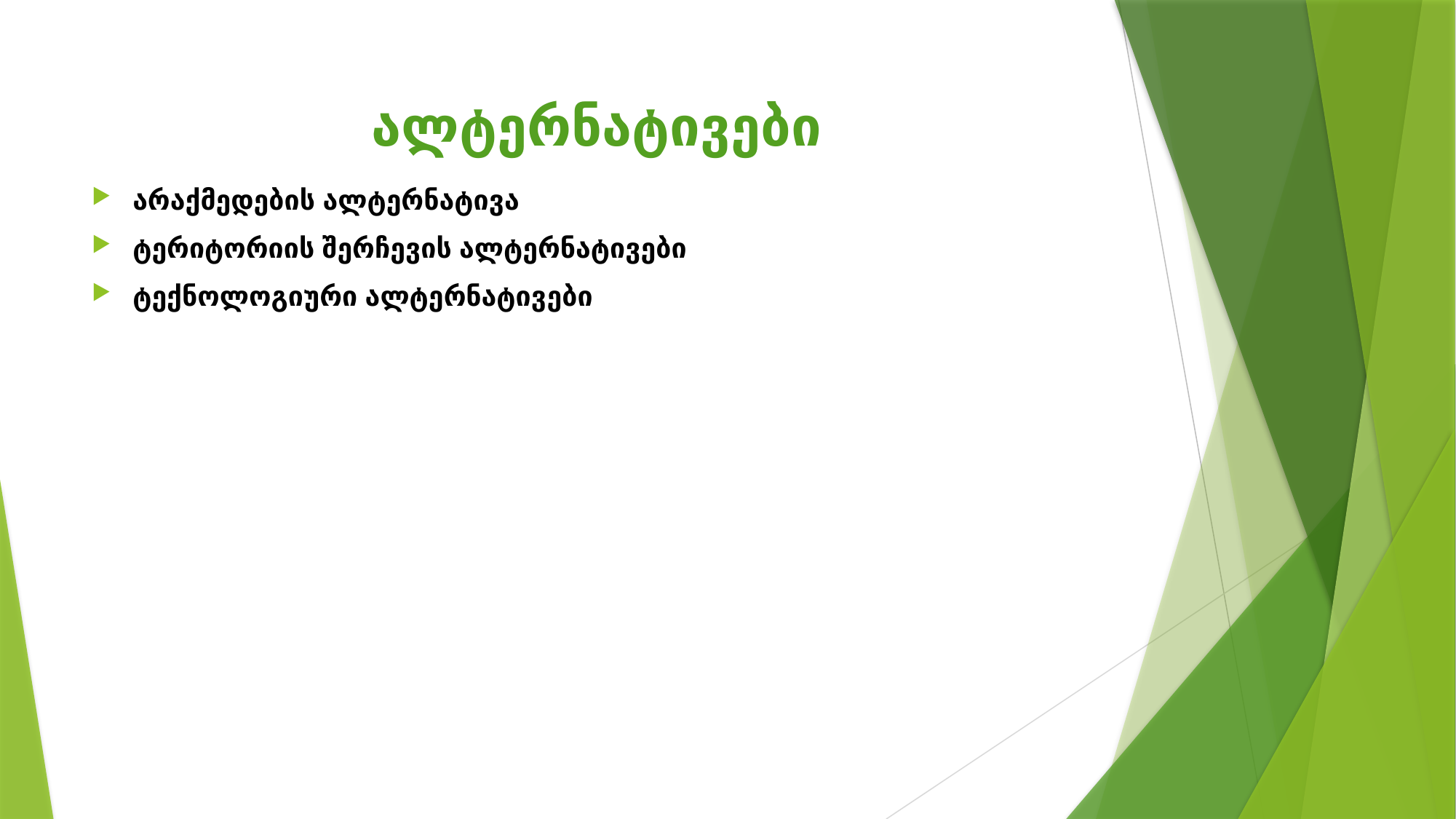

# ალტერნატივები
არაქმედების ალტერნატივა
ტერიტორიის შერჩევის ალტერნატივები
ტექნოლოგიური ალტერნატივები